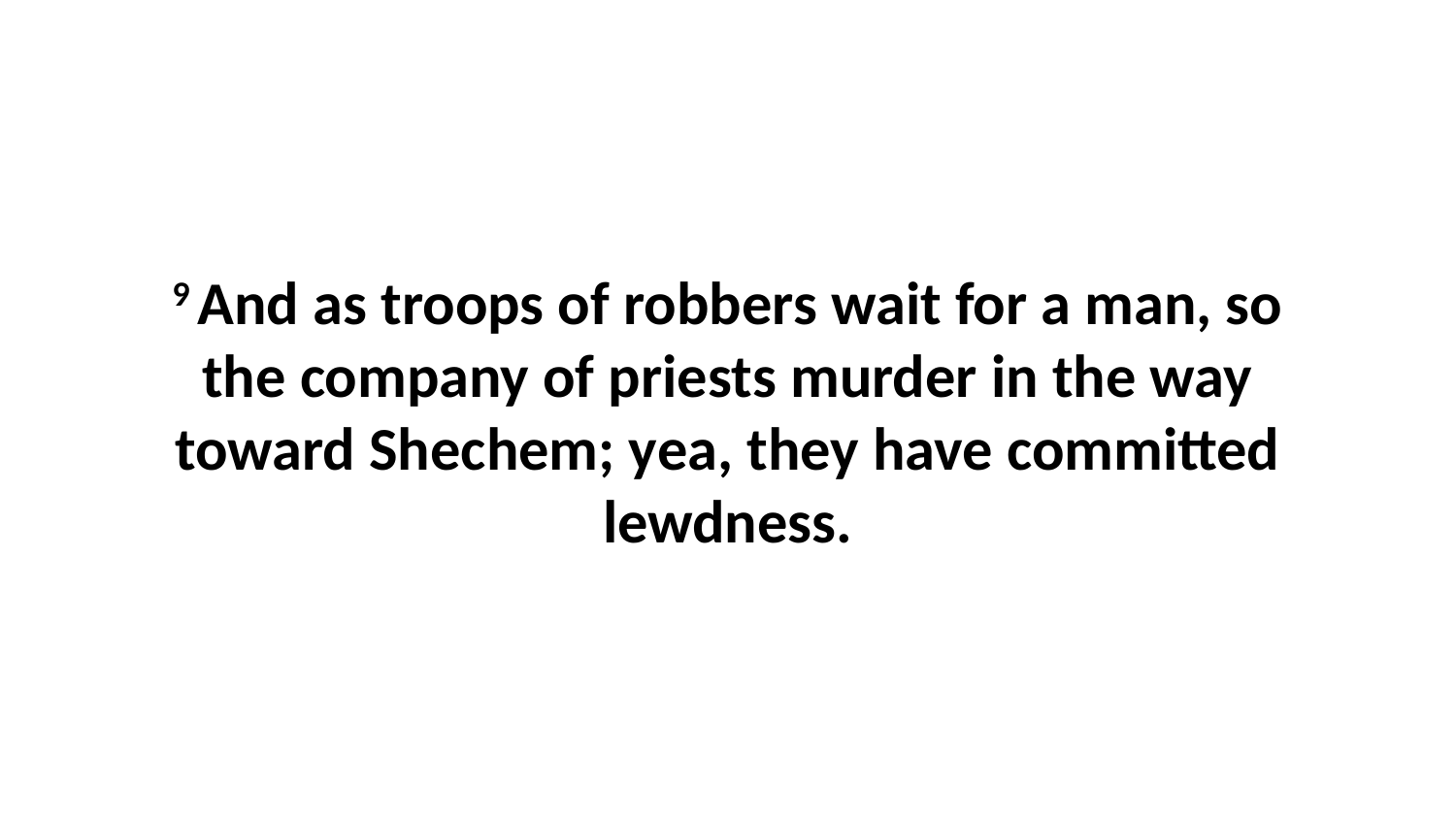

9 And as troops of robbers wait for a man, so the company of priests murder in the way toward Shechem; yea, they have committed lewdness.